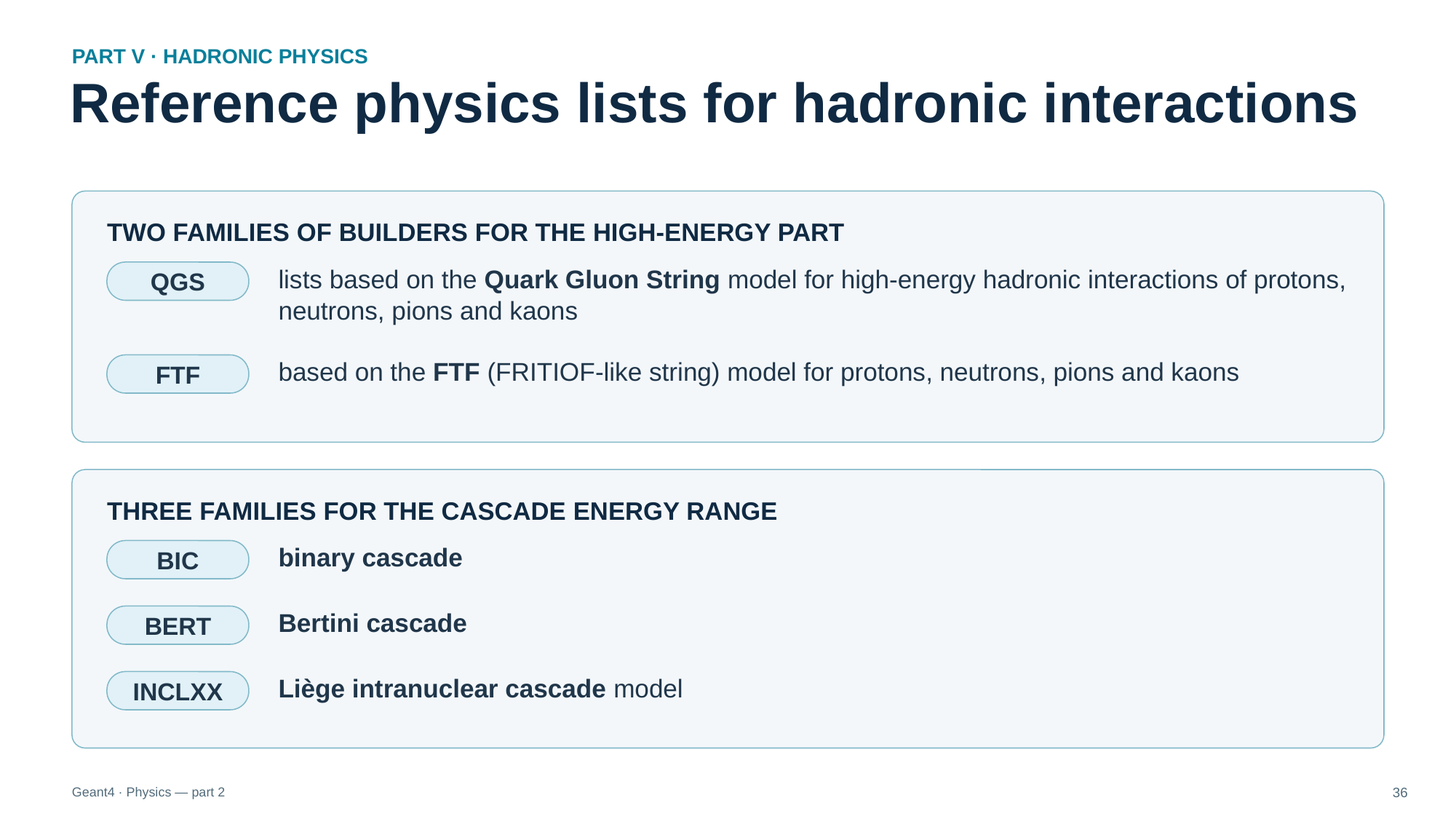

PART V · HADRONIC PHYSICS
Reference physics lists for hadronic interactions

TWO FAMILIES OF BUILDERS FOR THE HIGH-ENERGY PART

lists based on the Quark Gluon String model for high-energy hadronic interactions of protons, neutrons, pions and kaons
QGS

based on the FTF (FRITIOF-like string) model for protons, neutrons, pions and kaons
FTF

THREE FAMILIES FOR THE CASCADE ENERGY RANGE

binary cascade
BIC

Bertini cascade
BERT

Liège intranuclear cascade model
INCLXX
Geant4 · Physics — part 2
36